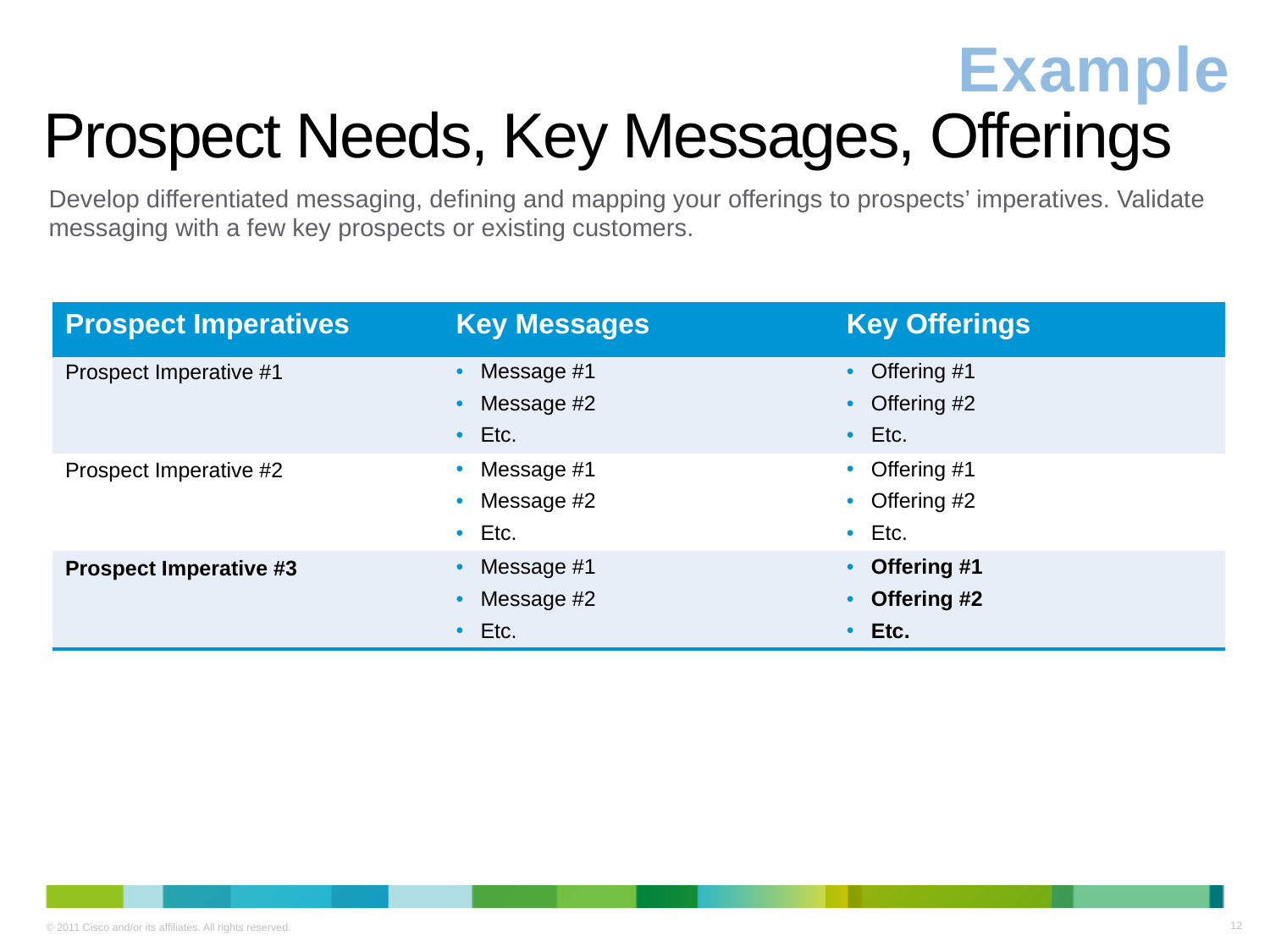

Example
# Prospect Needs, Key Messages, Offerings
Develop differentiated messaging, defining and mapping your offerings to prospects’ imperatives. Validate messaging with a few key prospects or existing customers.
| Prospect Imperatives | Key Messages | Key Offerings |
| --- | --- | --- |
| Prospect Imperative #1 | Message #1 Message #2 Etc. | Offering #1 Offering #2 Etc. |
| Prospect Imperative #2 | Message #1 Message #2 Etc. | Offering #1 Offering #2 Etc. |
| Prospect Imperative #3 | Message #1 Message #2 Etc. | Offering #1 Offering #2 Etc. |